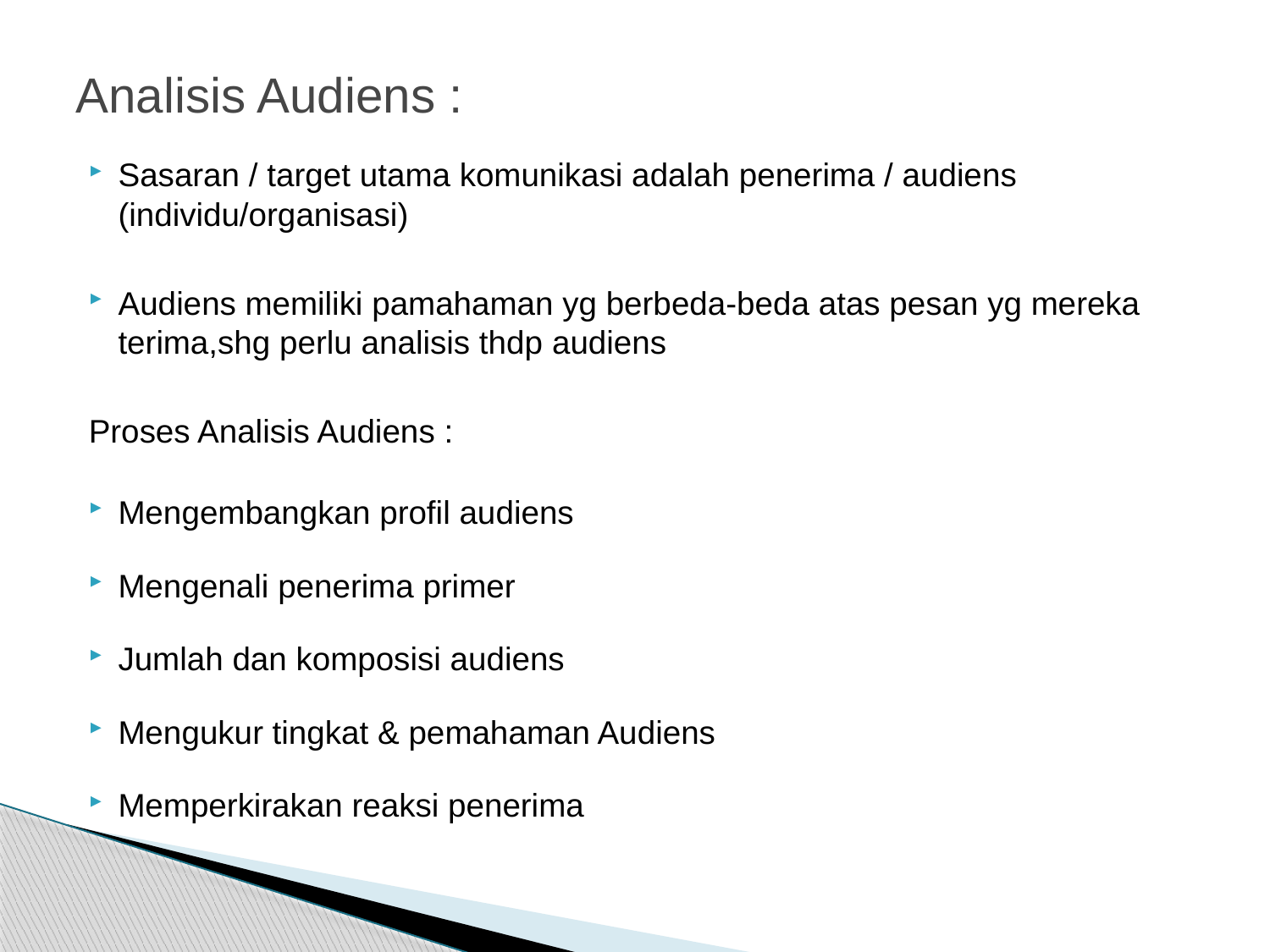

# Analisis Audiens :
Sasaran / target utama komunikasi adalah penerima / audiens (individu/organisasi)

Audiens memiliki pamahaman yg berbeda-beda atas pesan yg mereka terima,shg perlu analisis thdp audiens

Proses Analisis Audiens :

Mengembangkan profil audiens

Mengenali penerima primer

Jumlah dan komposisi audiens

Mengukur tingkat & pemahaman Audiens

Memperkirakan reaksi penerima